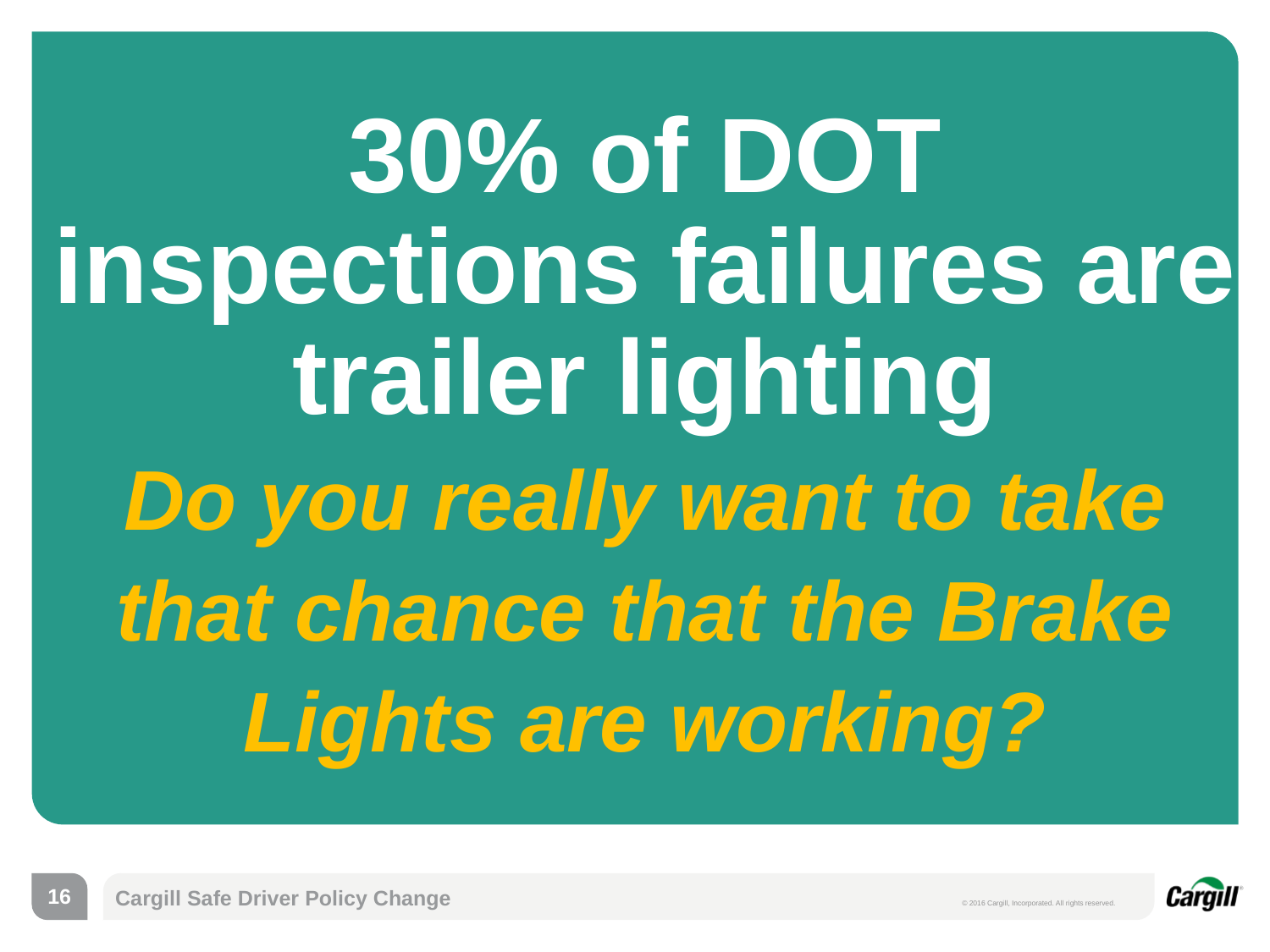

# 30% of DOT inspections failures are trailer lighting Do you really want to take that chance that the Brake Lights are working?
16